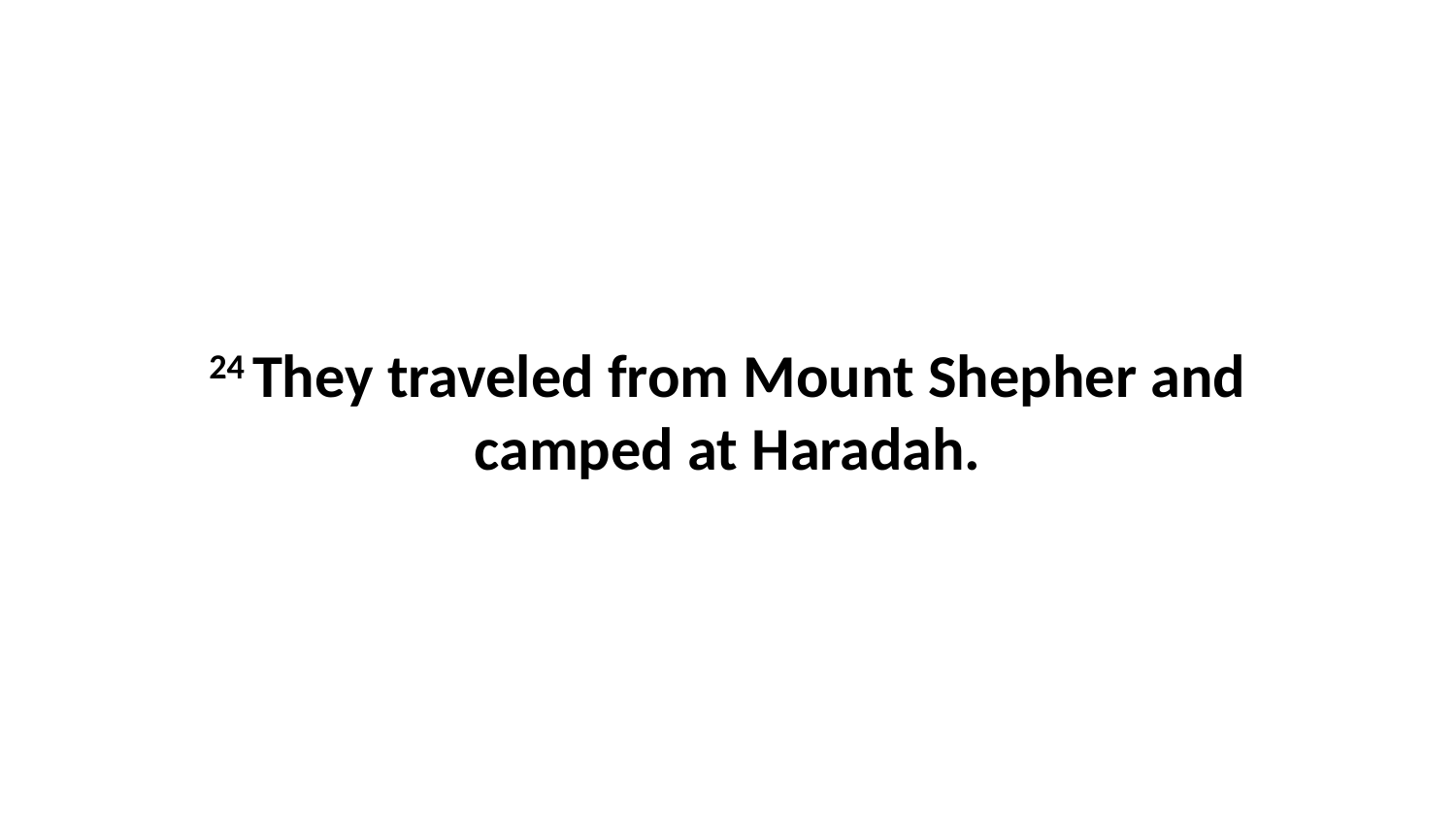

24 They traveled from Mount Shepher and camped at Haradah.